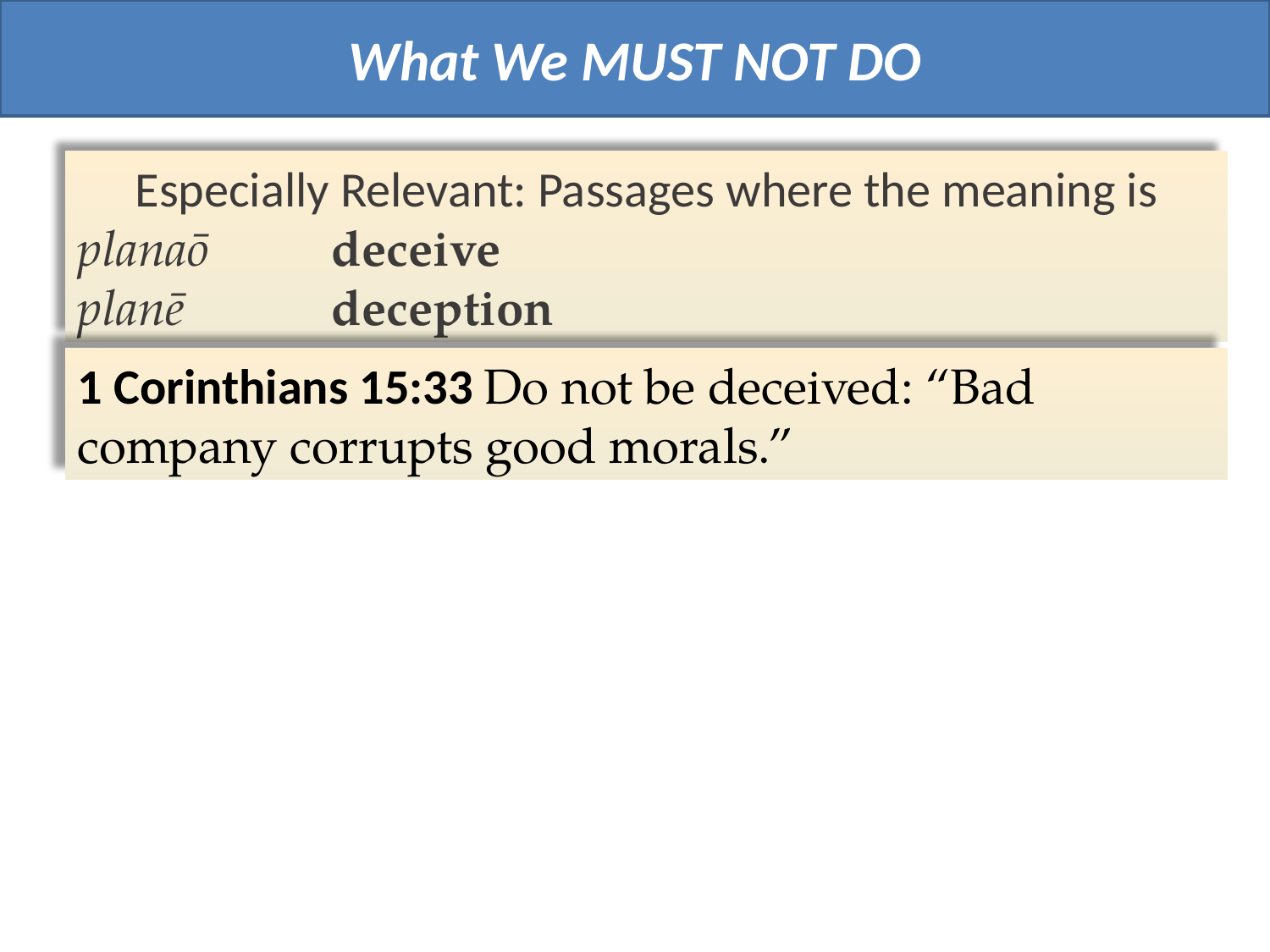

What We MUST NOT DO
Especially Relevant: Passages where the meaning is
planaō 	deceive
planē 		deception
1 Corinthians 15:33 Do not be deceived: “Bad company corrupts good morals.”